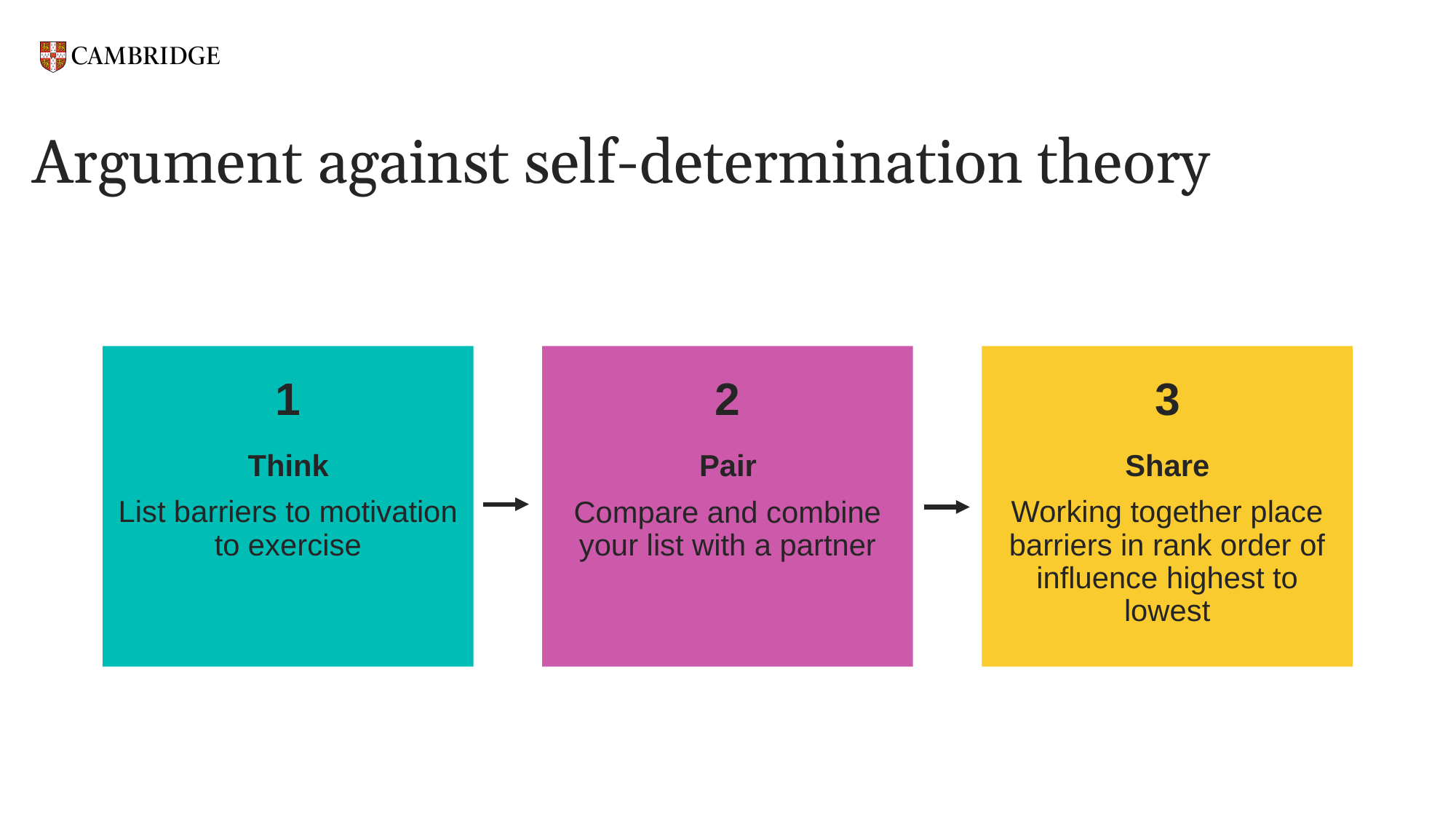

# Argument against self-determination theory
List barriers to motivation to exercise
Working together place barriers in rank order of influence highest to lowest
Compare and combine your list with a partner
1
3
2
Think
Share
Pair